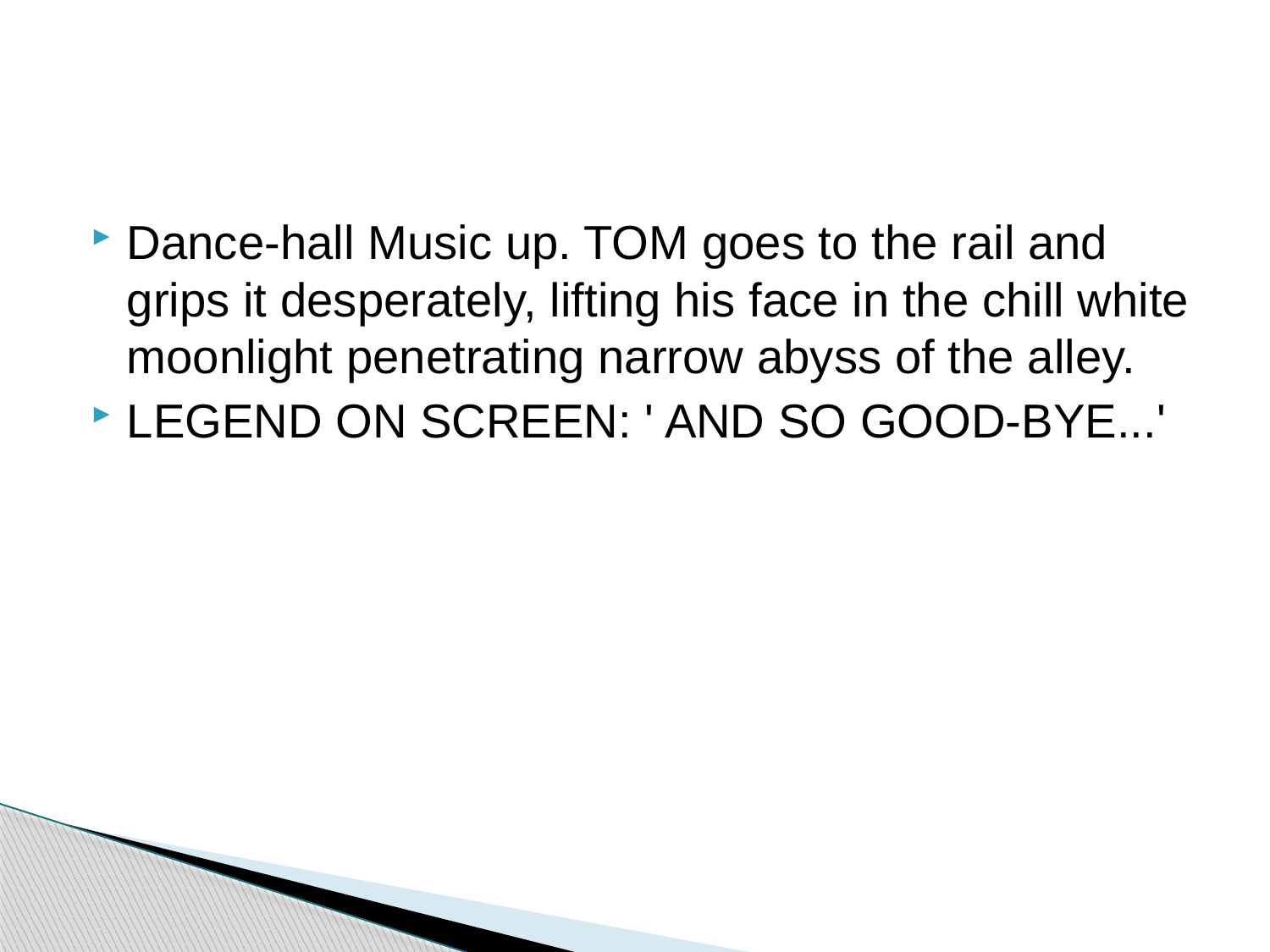

#
Dance-hall Music up. TOM goes to the rail and grips it desperately, lifting his face in the chill white moonlight penetrating narrow abyss of the alley.
LEGEND ON SCREEN: ' AND SO GOOD-BYE...'